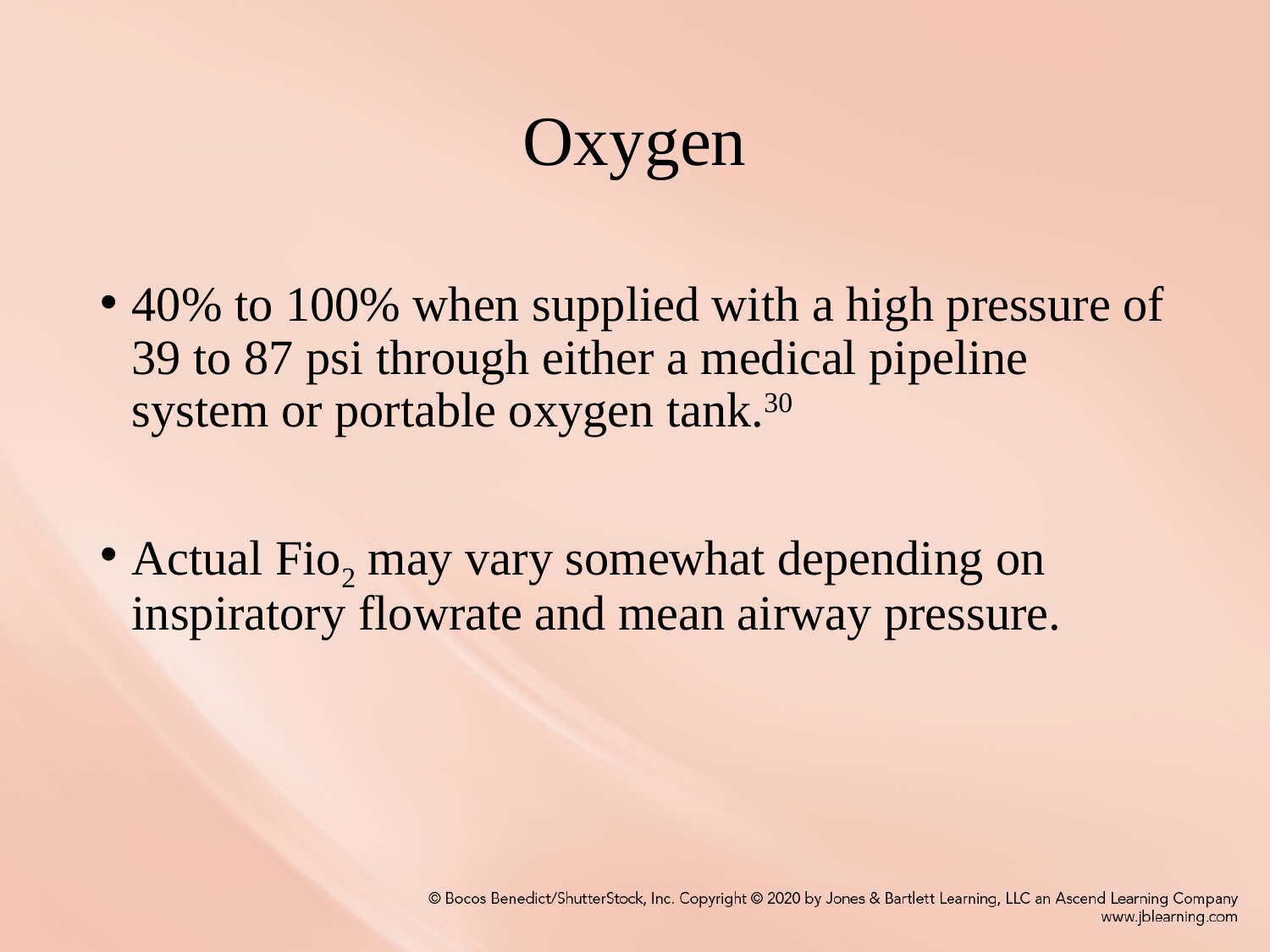

# Oxygen
40% to 100% when supplied with a high pressure of 39 to 87 psi through either a medical pipeline system or portable oxygen tank.30

Actual Fio2 may vary somewhat depending on inspiratory flowrate and mean airway pressure.